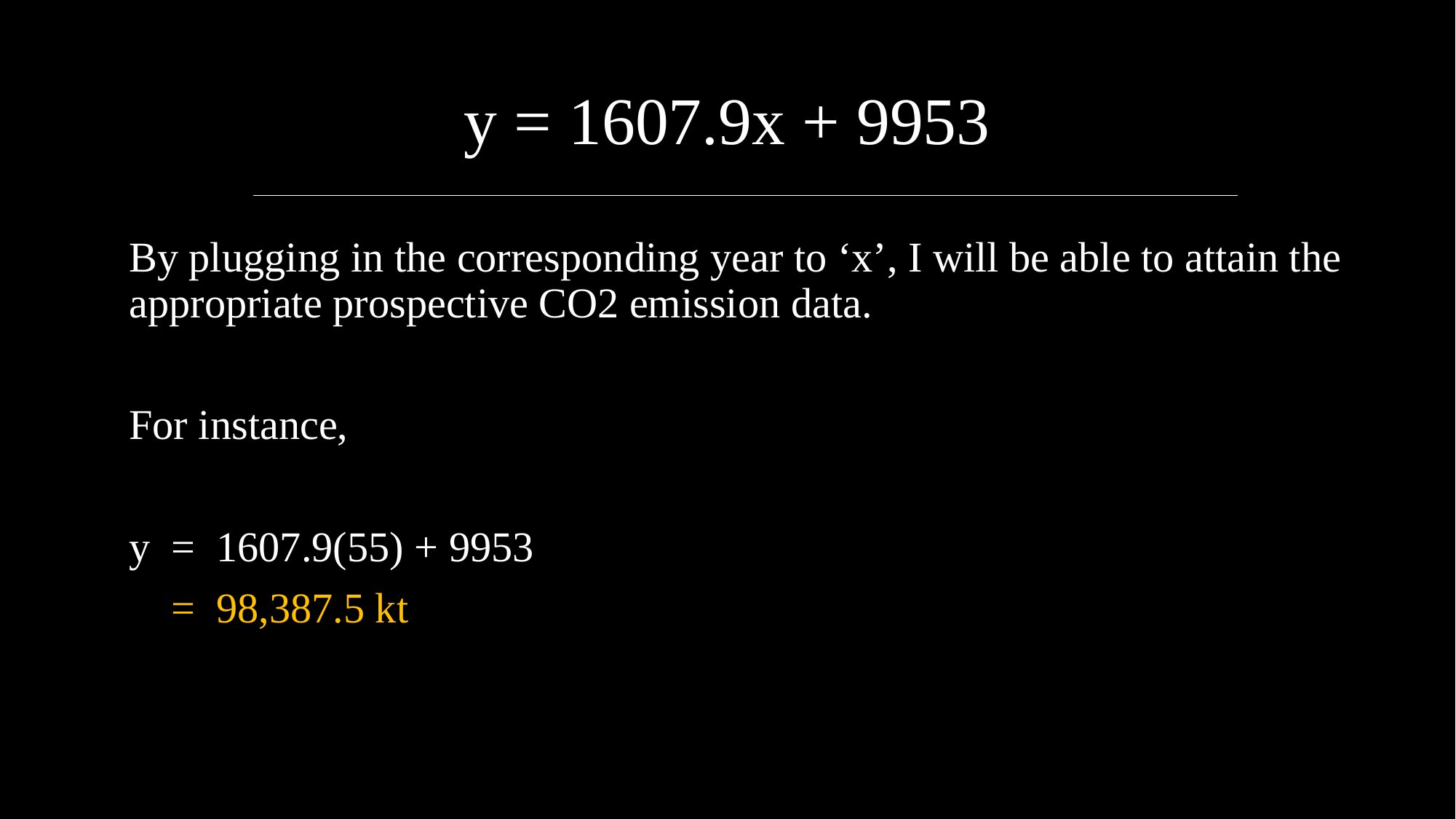

# y = 1607.9x + 9953
By plugging in the corresponding year to ‘x’, I will be able to attain the appropriate prospective CO2 emission data.

For instance,

y  =  1607.9(55) + 9953
    =  98,387.5 kt